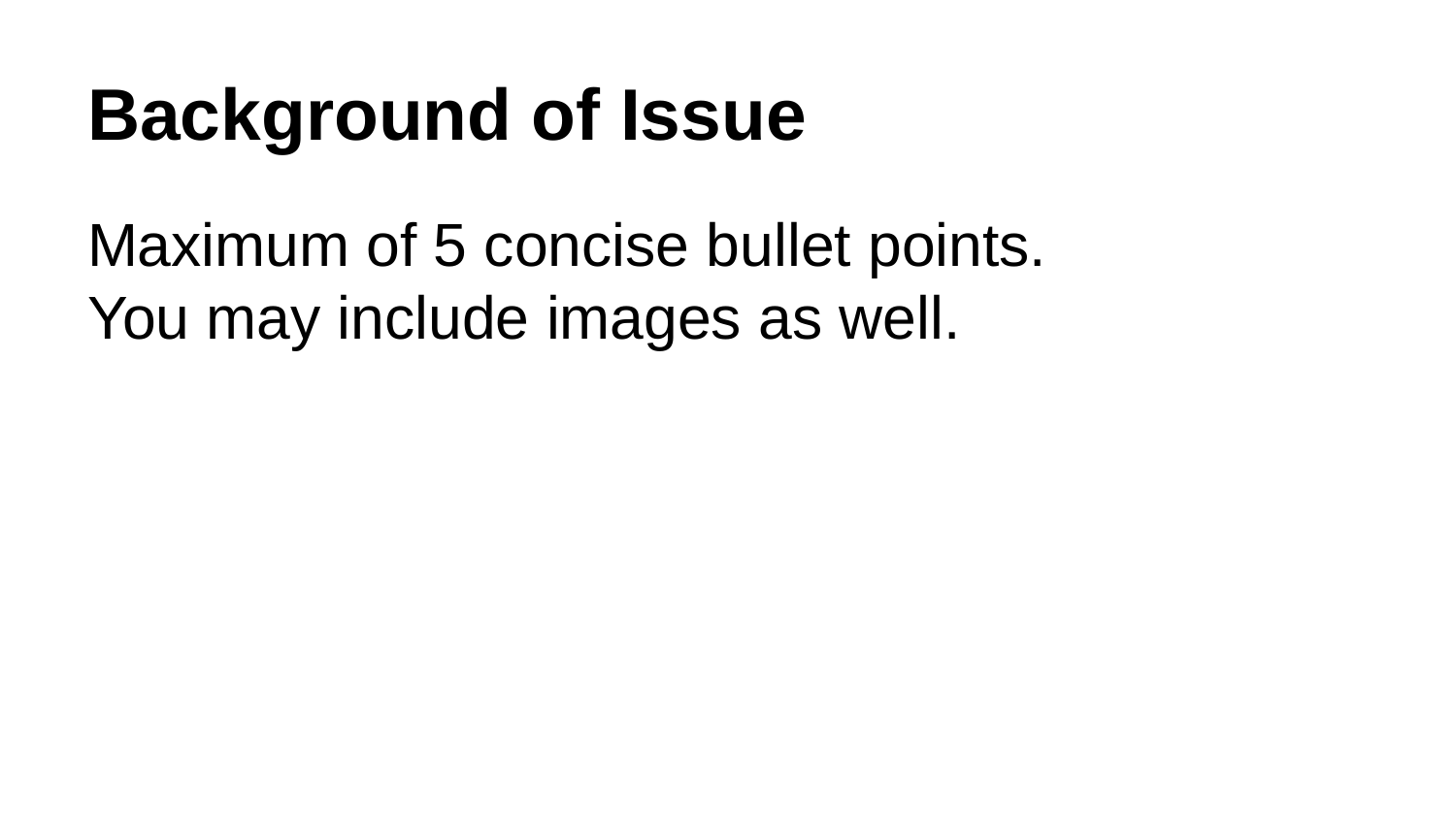

# Background of Issue
Maximum of 5 concise bullet points.
You may include images as well.